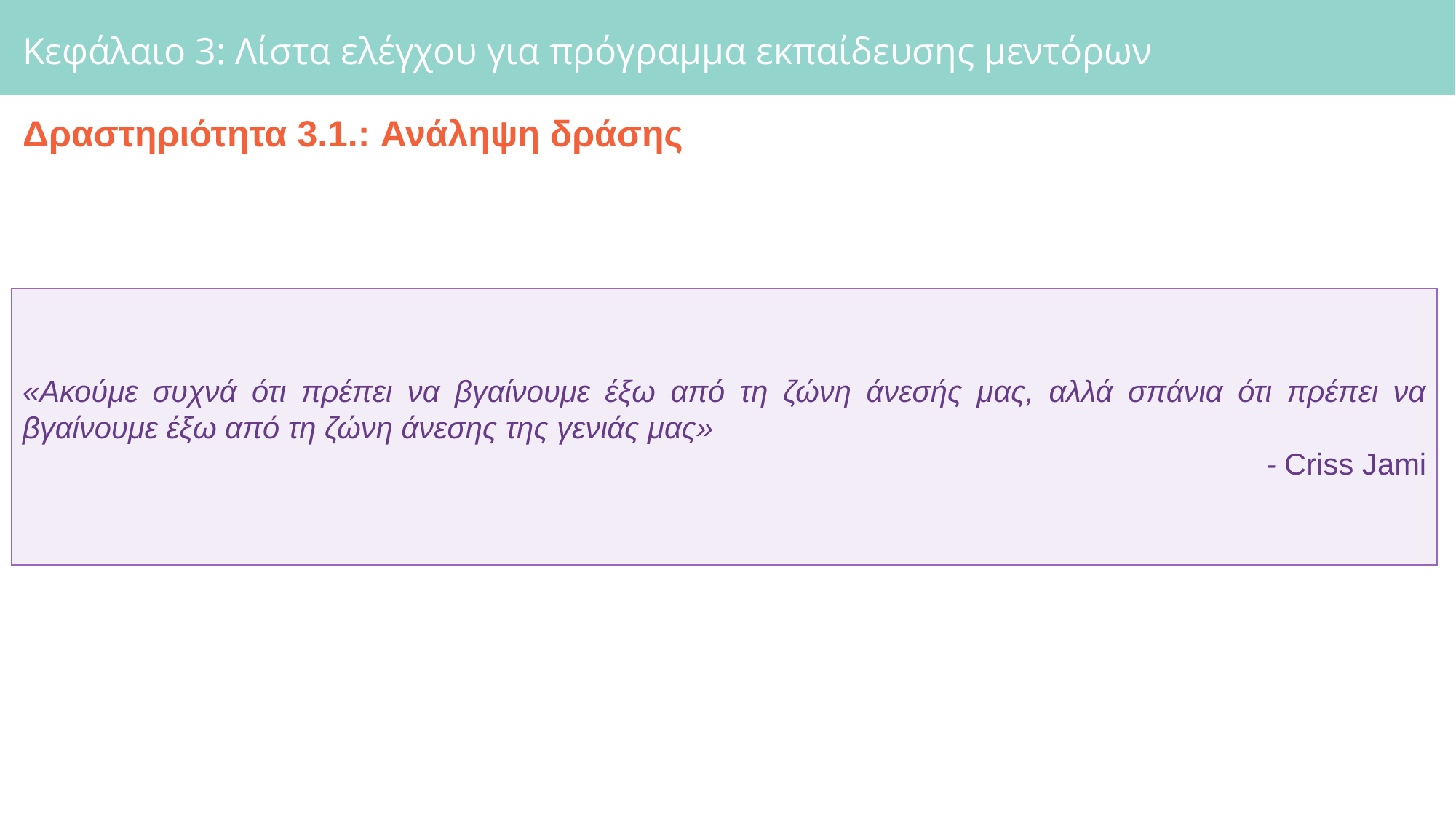

# Κεφάλαιο 3: Λίστα ελέγχου για πρόγραμμα εκπαίδευσης μεντόρων
Δραστηριότητα 3.1.: Ανάληψη δράσης

«Ακούμε συχνά ότι πρέπει να βγαίνουμε έξω από τη ζώνη άνεσής μας, αλλά σπάνια ότι πρέπει να βγαίνουμε έξω από τη ζώνη άνεσης της γενιάς μας»
- Criss Jami